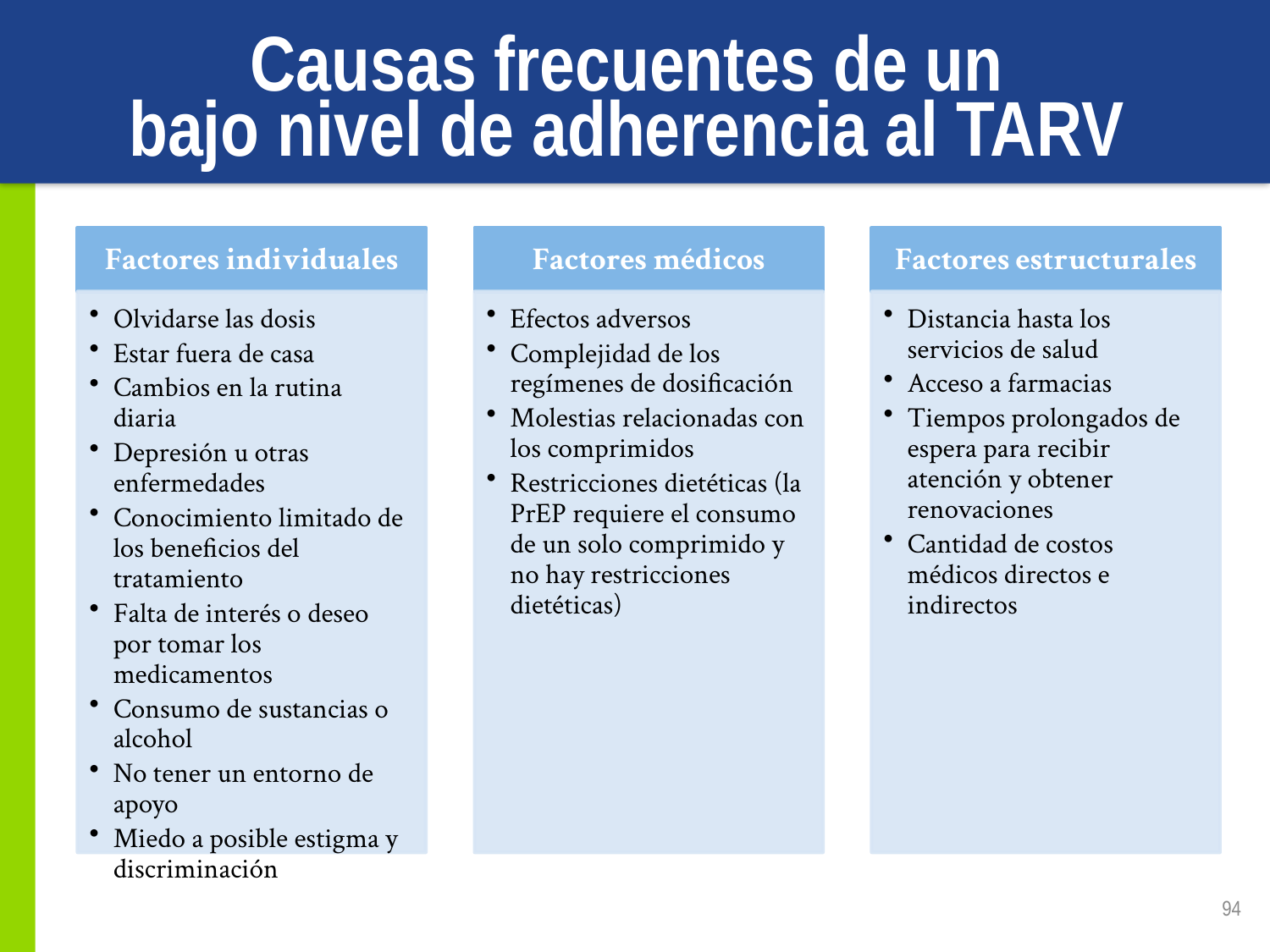

# Causas frecuentes de un bajo nivel de adherencia al TARV
Factores individuales
Olvidarse las dosis
Estar fuera de casa
Cambios en la rutina diaria
Depresión u otras enfermedades
Conocimiento limitado de los beneficios del tratamiento
Falta de interés o deseo por tomar los medicamentos
Consumo de sustancias o alcohol
No tener un entorno de apoyo
Miedo a posible estigma y discriminación
Factores médicos
Efectos adversos
Complejidad de los regímenes de dosificación
Molestias relacionadas con los comprimidos
Restricciones dietéticas (la PrEP requiere el consumo de un solo comprimido y no hay restricciones dietéticas)
Factores estructurales
Distancia hasta los servicios de salud
Acceso a farmacias
Tiempos prolongados de espera para recibir atención y obtener renovaciones
Cantidad de costos médicos directos e indirectos
94